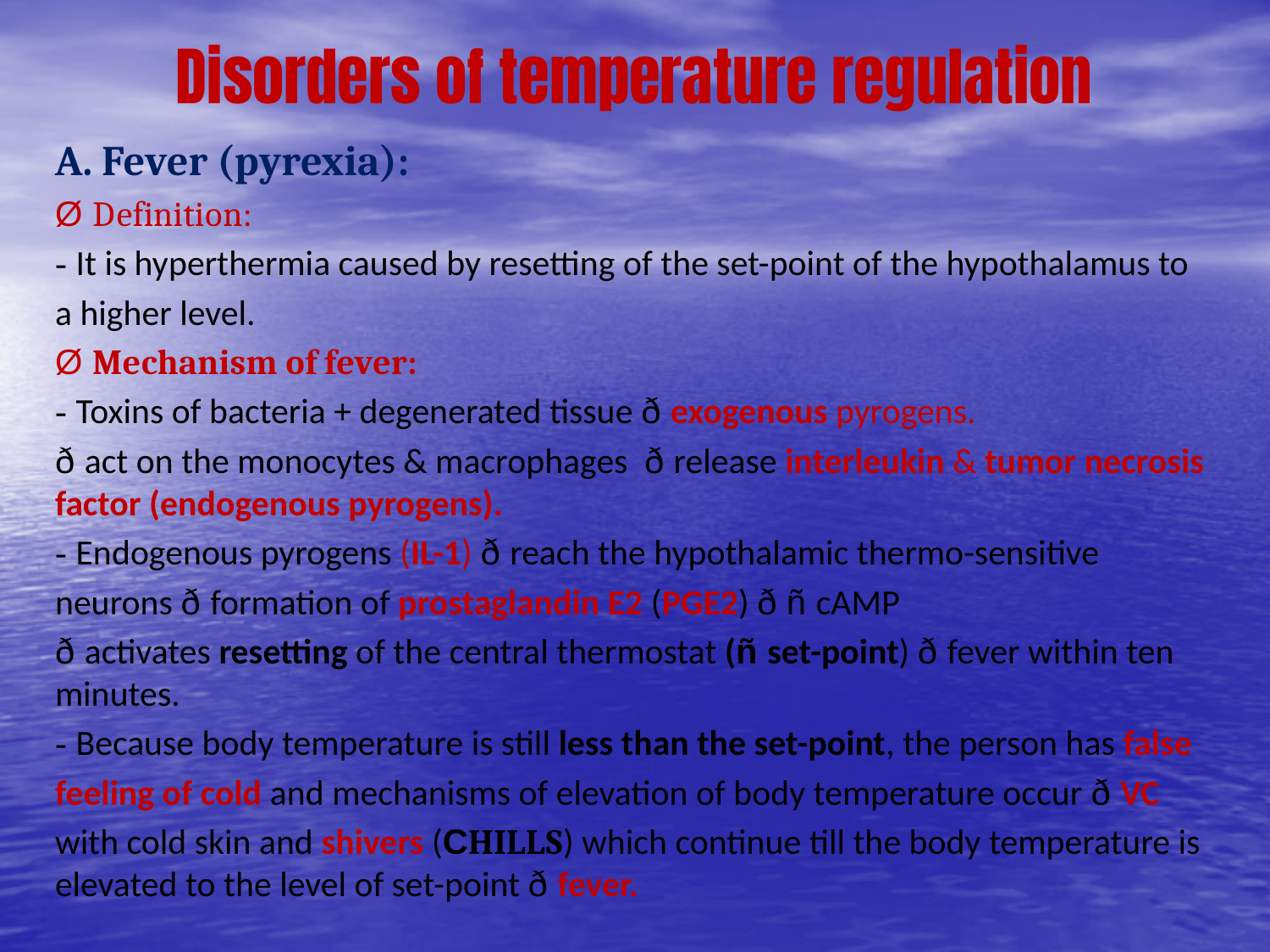

# Disorders of temperature regulation
A. Fever (pyrexia):
Ø Definition:
- It is hyperthermia caused by resetting of the set-point of the hypothalamus to
a higher level.
Ø Mechanism of fever:
- Toxins of bacteria + degenerated tissue ð exogenous pyrogens.
ð act on the monocytes & macrophages  ð release interleukin & tumor necrosis factor (endogenous pyrogens).
- Endogenous pyrogens (IL-1) ð reach the hypothalamic thermo-sensitive
neurons ð formation of prostaglandin E2 (PGE2) ð ñ cAMP
ð activates resetting of the central thermostat (ñ set-point) ð fever within ten minutes.
- Because body temperature is still less than the set-point, the person has false
feeling of cold and mechanisms of elevation of body temperature occur ð VC
with cold skin and shivers (CHILLS) which continue till the body temperature is elevated to the level of set-point ð fever.